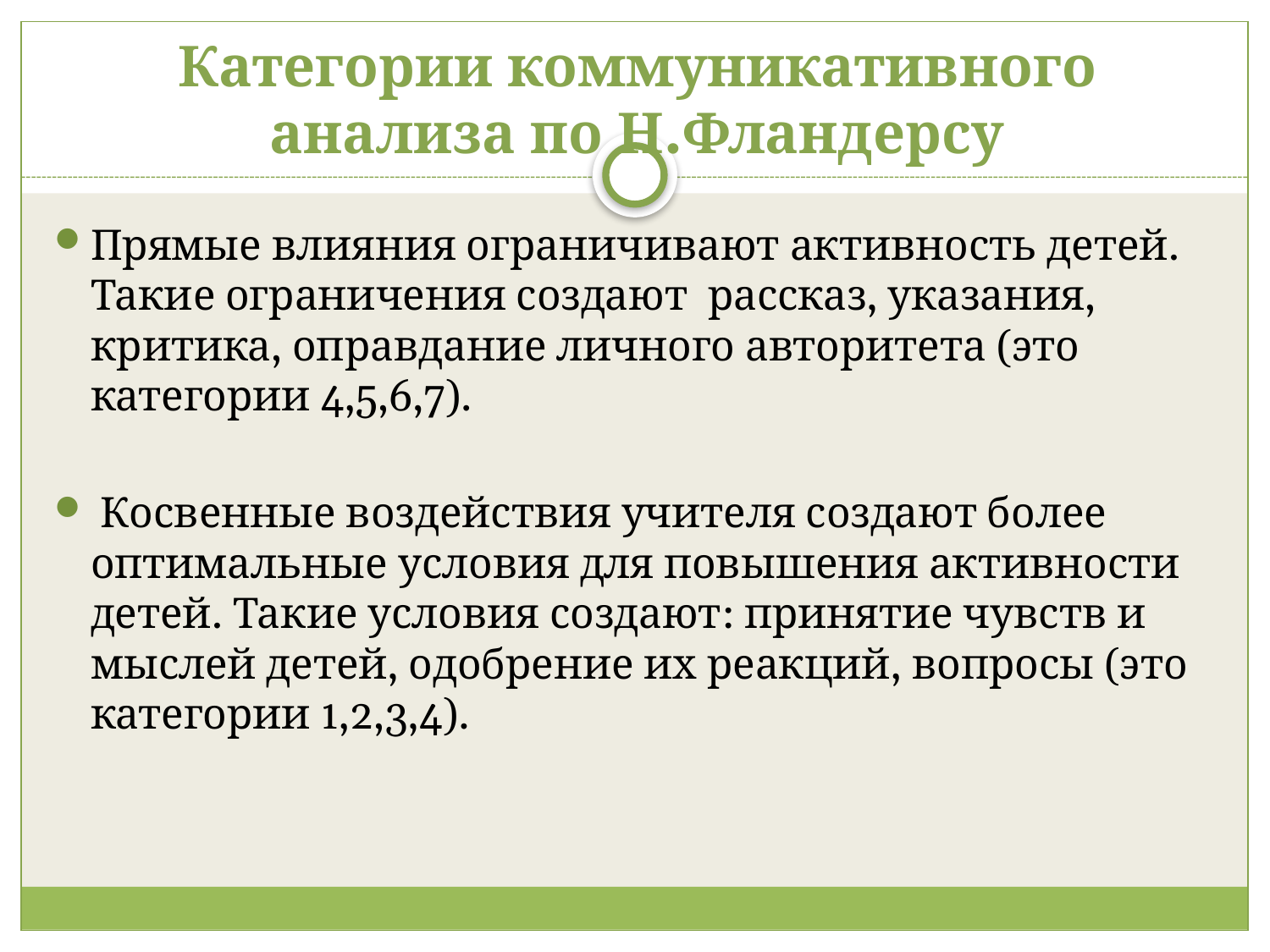

# Категории коммуникативного анализа по Н.Фландерсу
Прямые влияния ограничивают активность детей. Такие ограничения создают  рассказ, указания, критика, оправдание личного авторитета (это категории 4,5,6,7).

 Косвенные воздействия учителя создают более оптимальные условия для повышения активности детей. Такие условия создают: принятие чувств и мыслей детей, одобрение их реакций, вопросы (это категории 1,2,3,4).